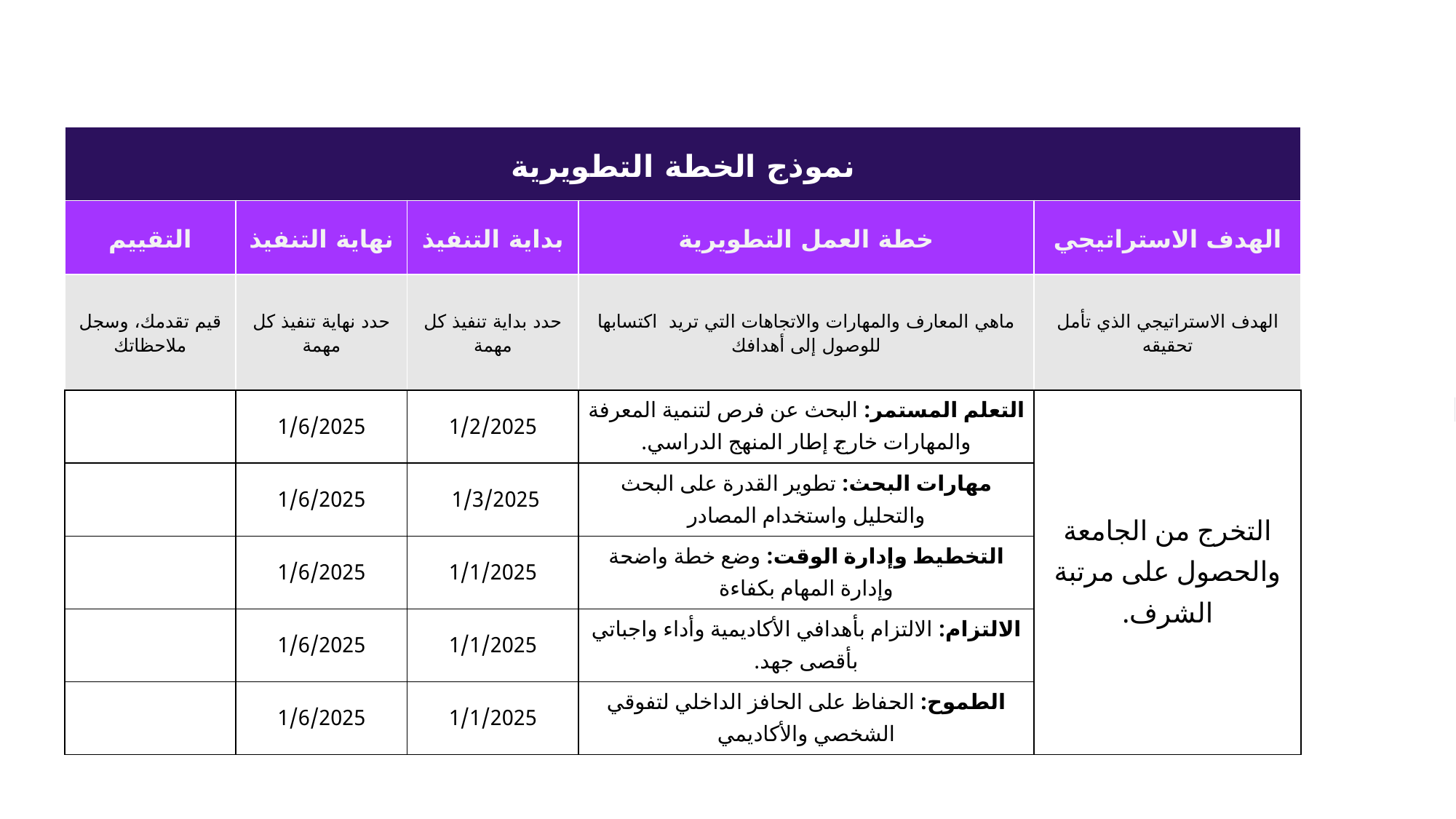

| نموذج الخطة التطويرية |  |  |  |  |
| --- | --- | --- | --- | --- |
| التقييم | نهاية التنفيذ | بداية التنفيذ | خطة العمل التطويرية | الهدف الاستراتيجي |
| قيم تقدمك، وسجل ملاحظاتك | حدد نهاية تنفيذ كل مهمة | حدد بداية تنفيذ كل مهمة | ماهي المعارف والمهارات والاتجاهات التي تريد اكتسابها للوصول إلى أهدافك | الهدف الاستراتيجي الذي تأمل تحقيقه |
|  | 1/6/2025 | 1/2/2025 | التعلم المستمر: البحث عن فرص لتنمية المعرفة والمهارات خارج إطار المنهج الدراسي. | التخرج من الجامعة والحصول على مرتبة الشرف. |
|  | 1/6/2025 | 1/3/2025 | مهارات البحث: تطوير القدرة على البحث والتحليل واستخدام المصادر |  |
|  | 1/6/2025 | 1/1/2025 | التخطيط وإدارة الوقت: وضع خطة واضحة وإدارة المهام بكفاءة |  |
|  | 1/6/2025 | 1/1/2025 | الالتزام: الالتزام بأهدافي الأكاديمية وأداء واجباتي بأقصى جهد. |  |
|  | 1/6/2025 | 1/1/2025 | الطموح: الحفاظ على الحافز الداخلي لتفوقي الشخصي والأكاديمي |  |